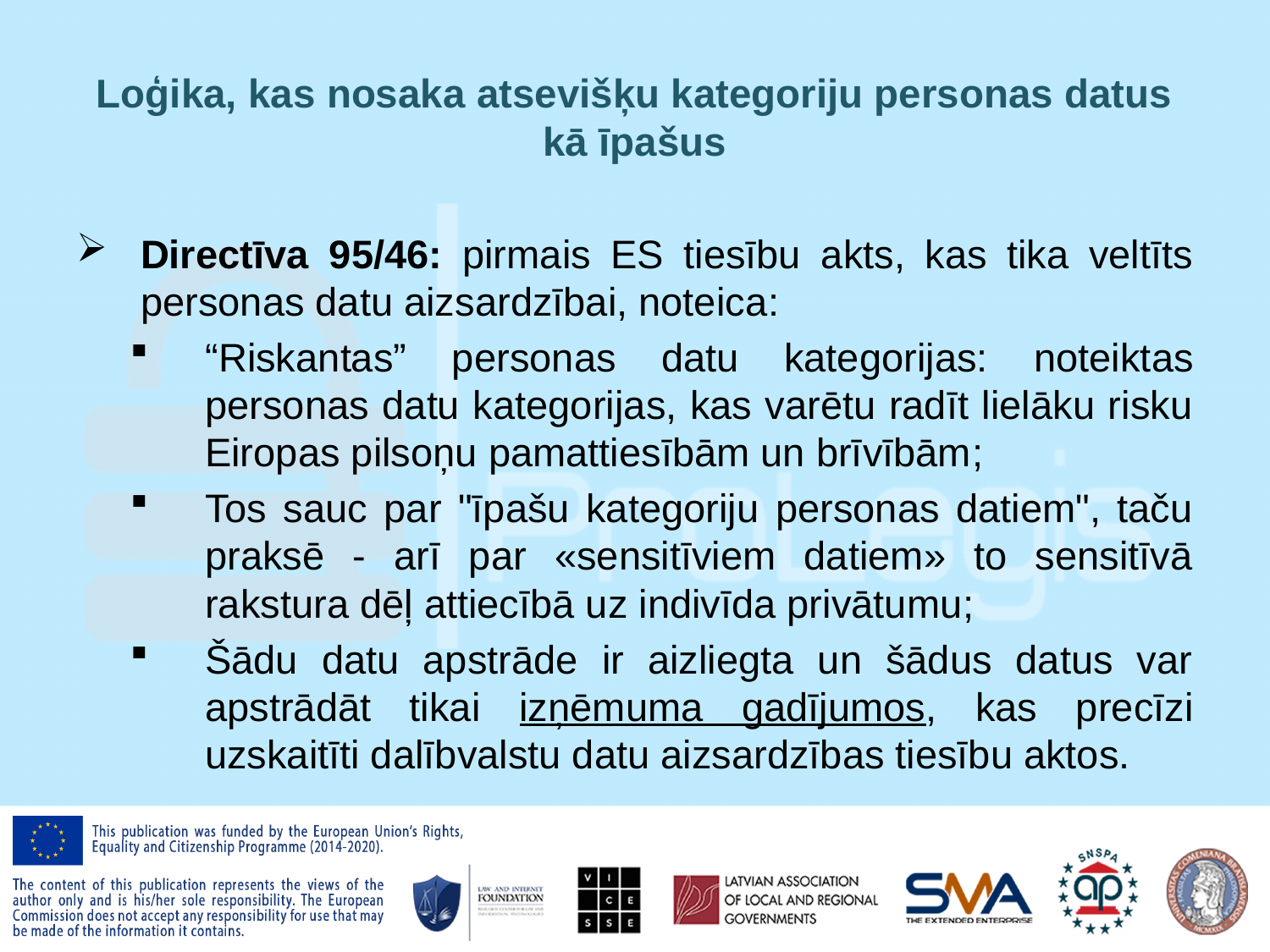

# Loģika, kas nosaka atsevišķu kategoriju personas datus kā īpašus
Directīva 95/46: pirmais ES tiesību akts, kas tika veltīts personas datu aizsardzībai, noteica:
“Riskantas” personas datu kategorijas: noteiktas personas datu kategorijas, kas varētu radīt lielāku risku Eiropas pilsoņu pamattiesībām un brīvībām;
Tos sauc par "īpašu kategoriju personas datiem", taču praksē - arī par «sensitīviem datiem» to sensitīvā rakstura dēļ attiecībā uz indivīda privātumu;
Šādu datu apstrāde ir aizliegta un šādus datus var apstrādāt tikai izņēmuma gadījumos, kas precīzi uzskaitīti dalībvalstu datu aizsardzības tiesību aktos.